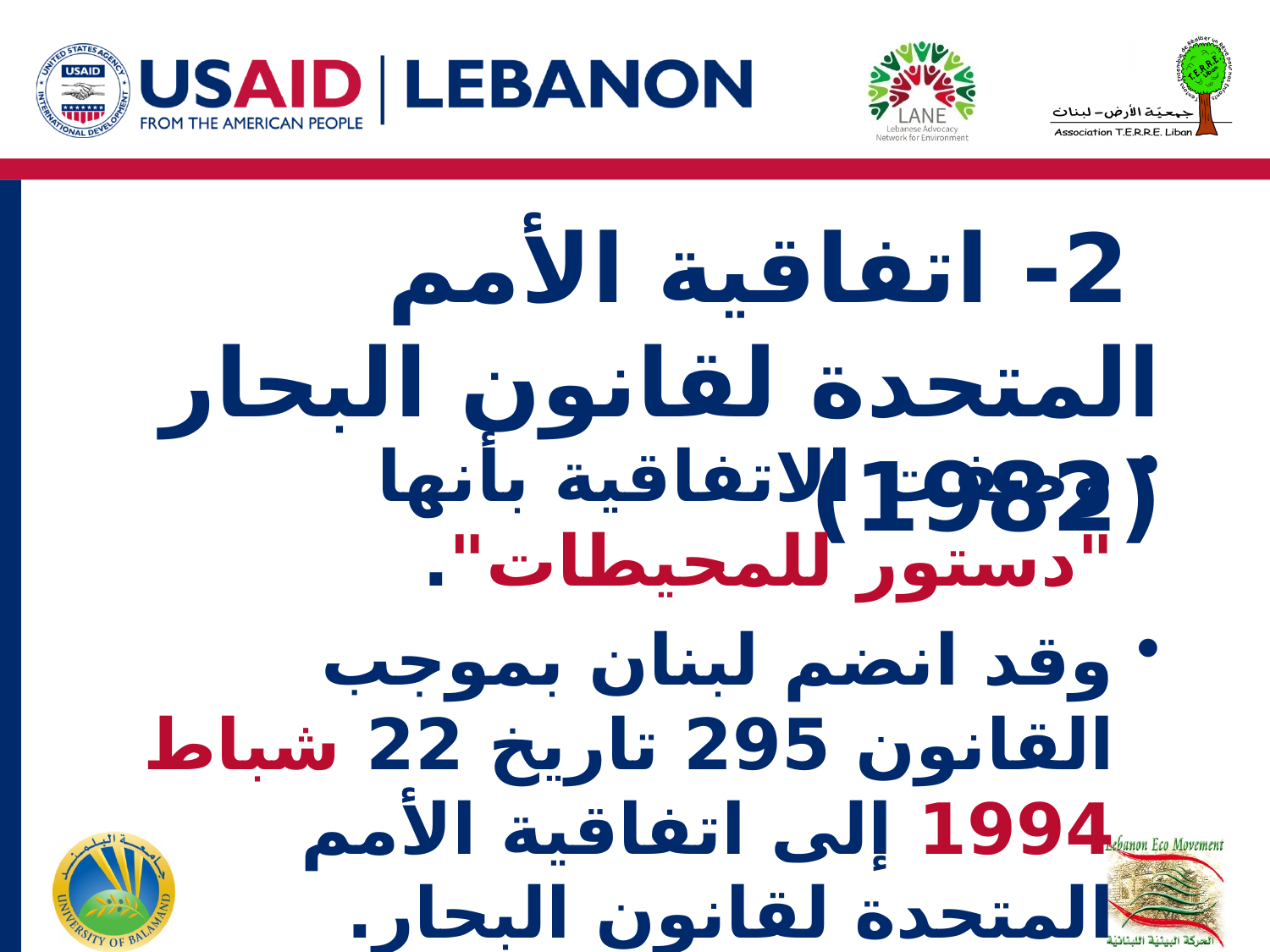

# 2- اتفاقية الأمم المتحدة لقانون البحار (1982)

وصفت الاتفاقية بأنها "دستور للمحيطات".
وقد انضم لبنان بموجب القانون 295 تاريخ 22 شباط 1994 إلى اتفاقية الأمم المتحدة لقانون البحار.